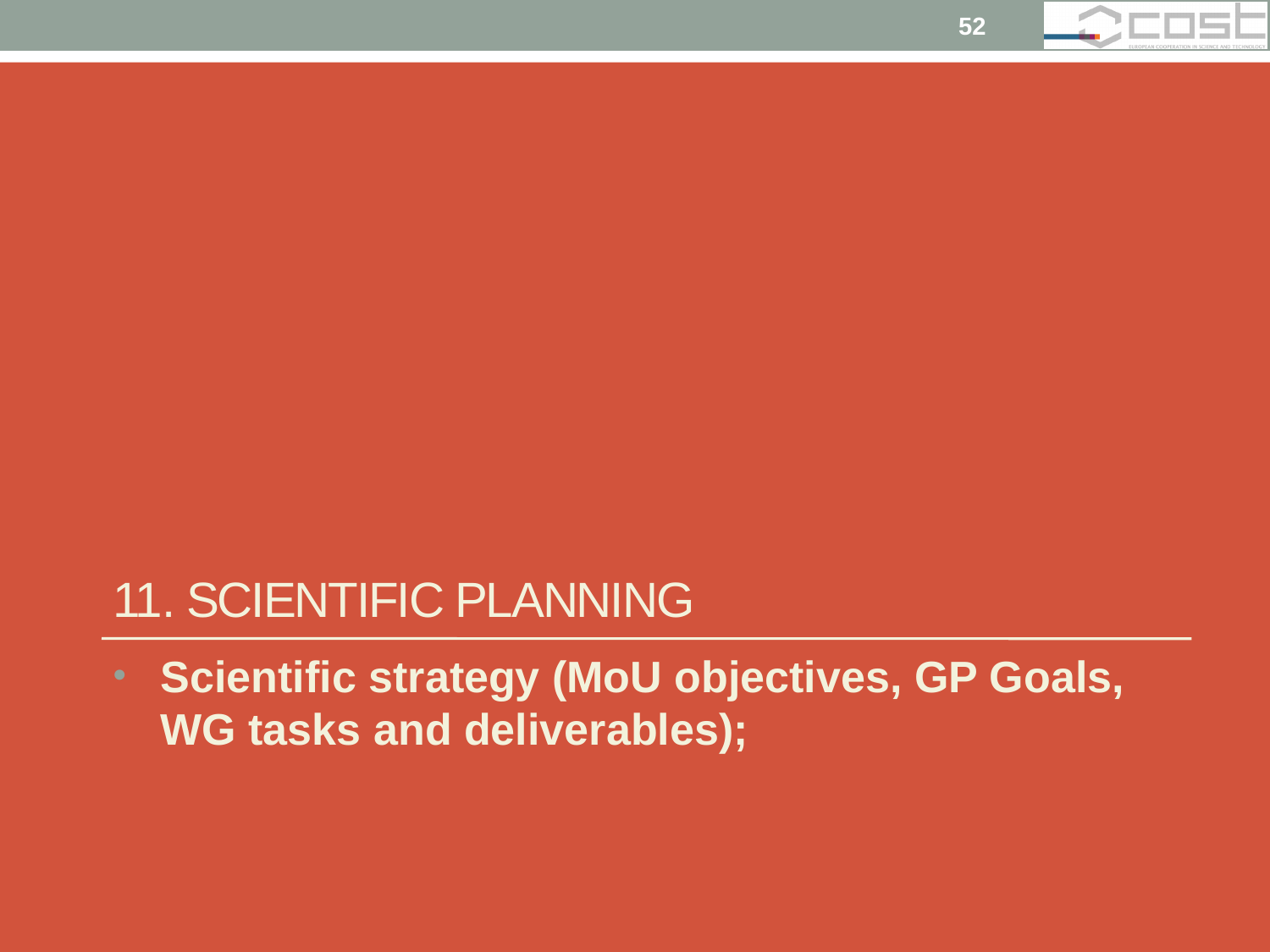

52
# 11. Scientific planning
Scientific strategy (MoU objectives, GP Goals, WG tasks and deliverables);